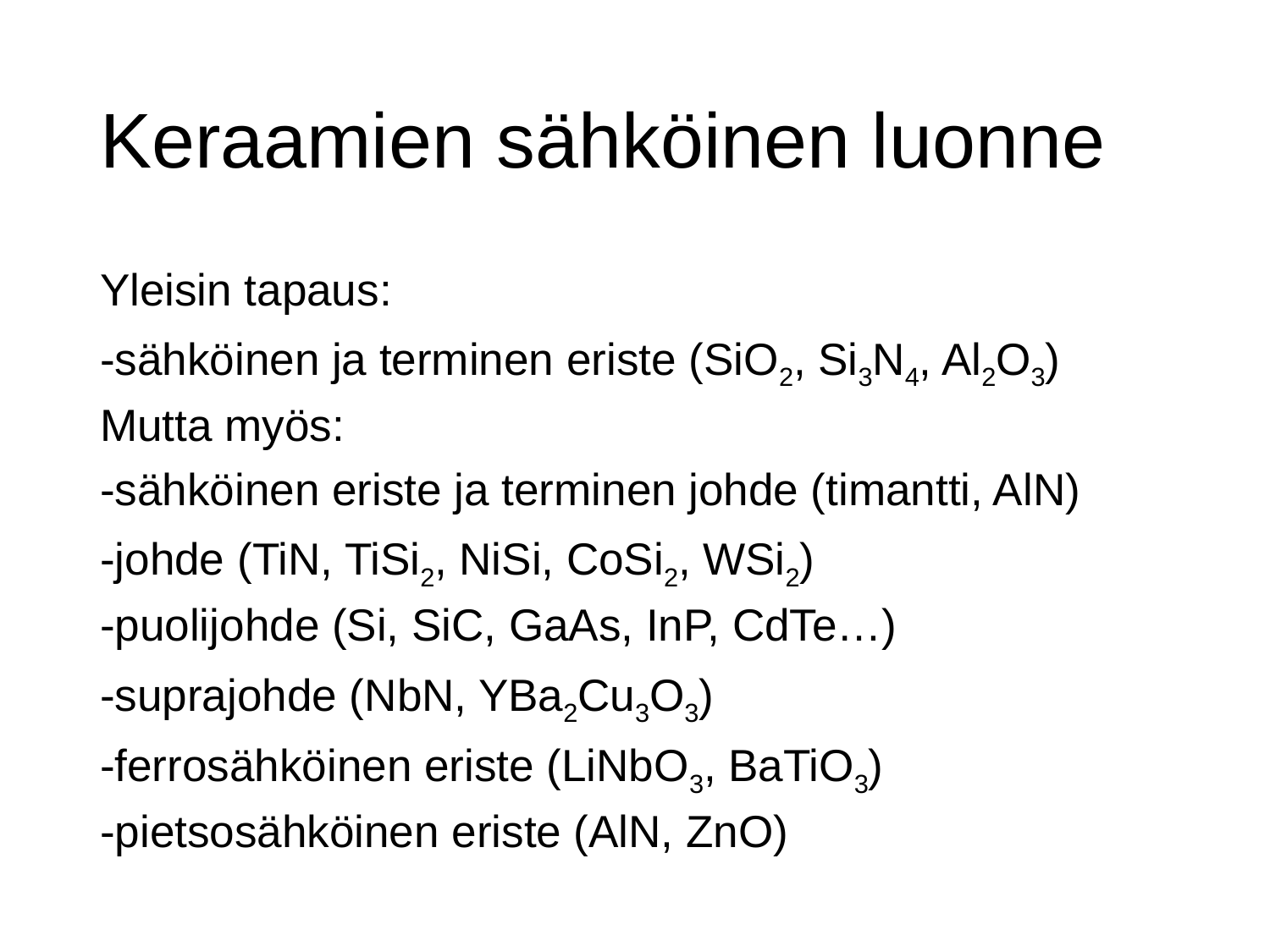

# Keraamien sähköinen luonne
Yleisin tapaus:
-sähköinen ja terminen eriste (SiO2, Si3N4, Al2O3)
Mutta myös:
-sähköinen eriste ja terminen johde (timantti, AlN)
-johde (TiN, TiSi2, NiSi, CoSi2, WSi2)
-puolijohde (Si, SiC, GaAs, InP, CdTe…)
-suprajohde (NbN, YBa2Cu3O3)
-ferrosähköinen eriste (LiNbO3, BaTiO3)
-pietsosähköinen eriste (AlN, ZnO)